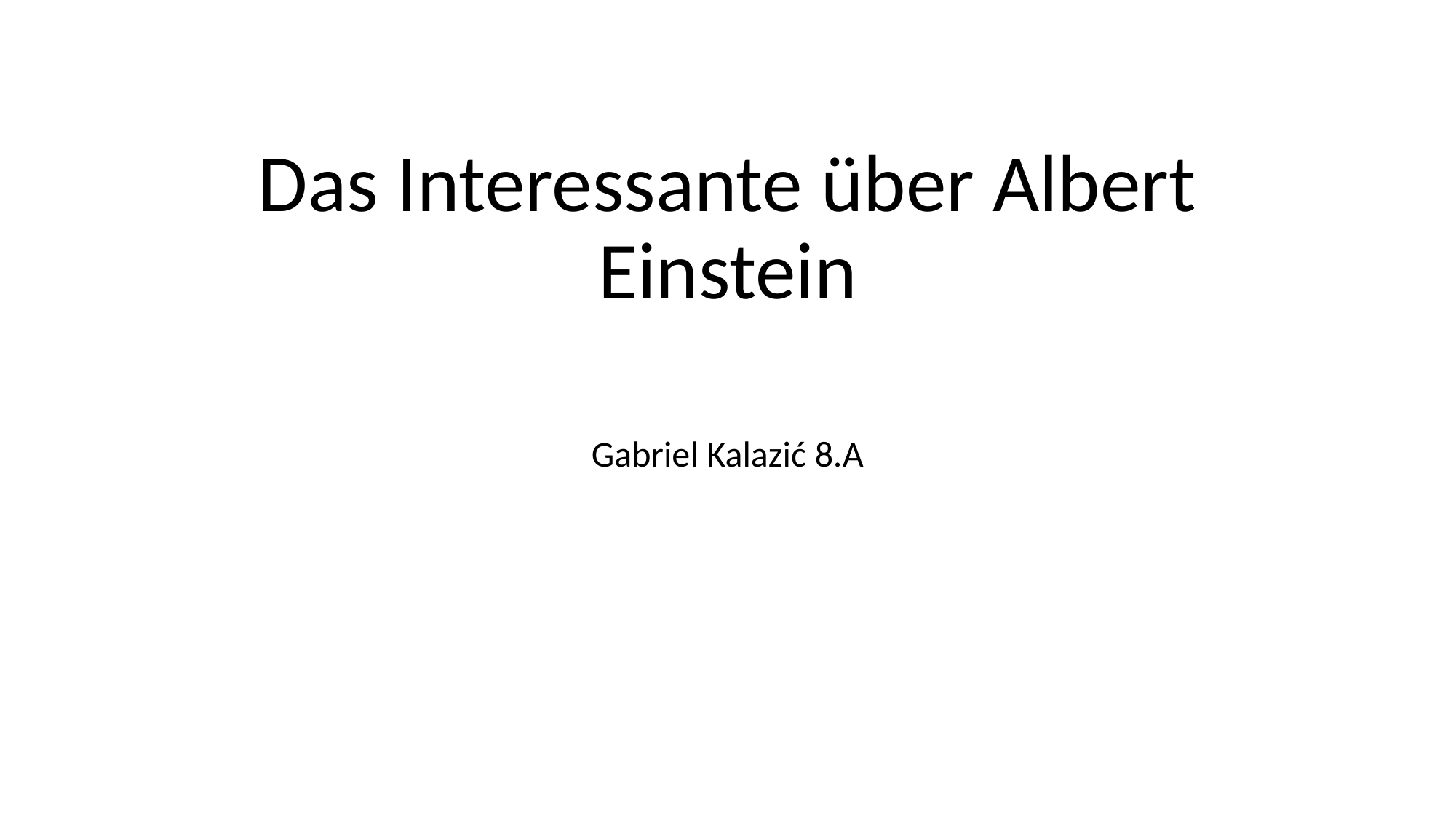

# Das Interessante über Albert Einstein
Gabriel Kalazić 8.A